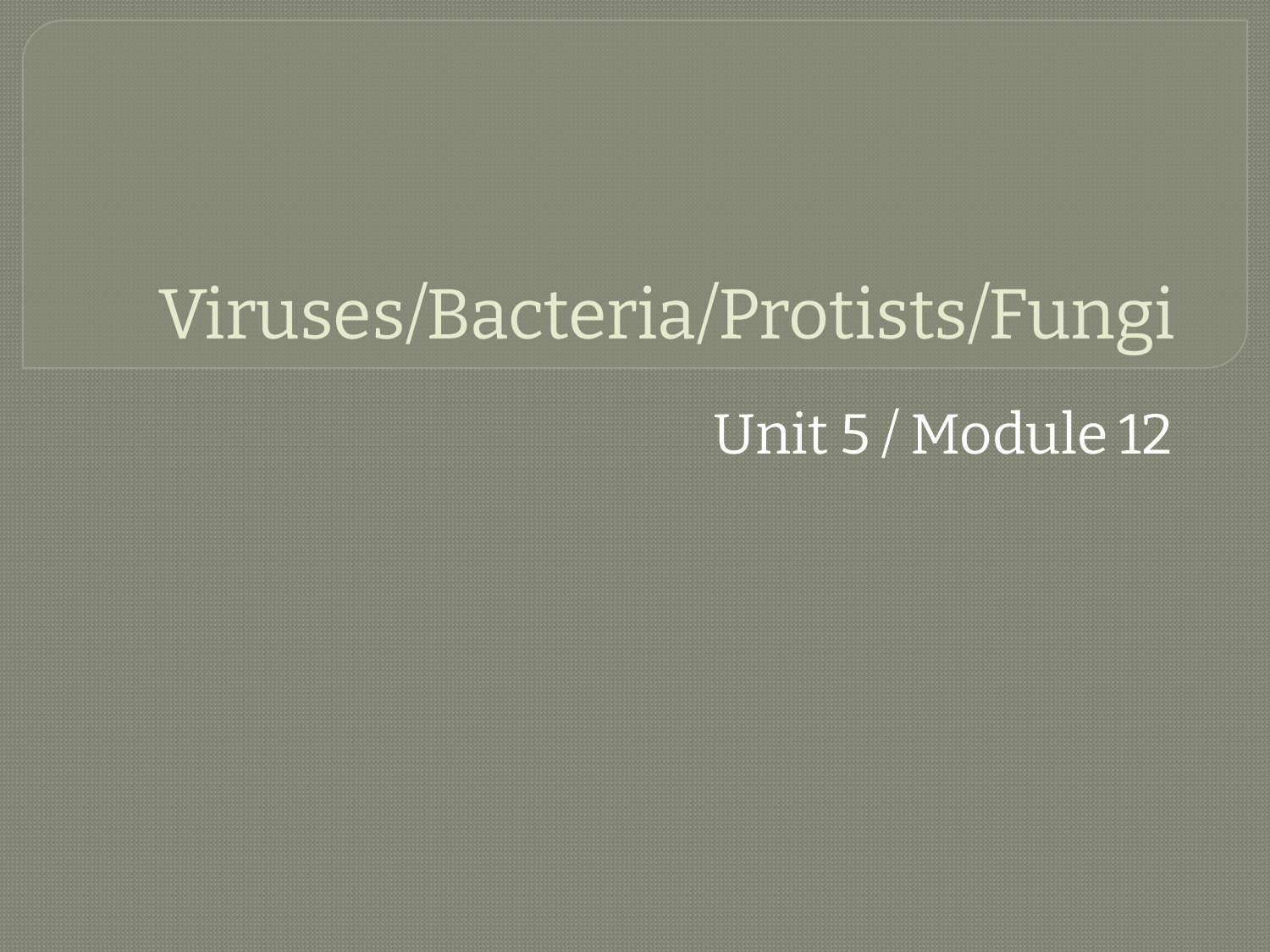

# Viruses/Bacteria/Protists/Fungi
Unit 5 / Module 12